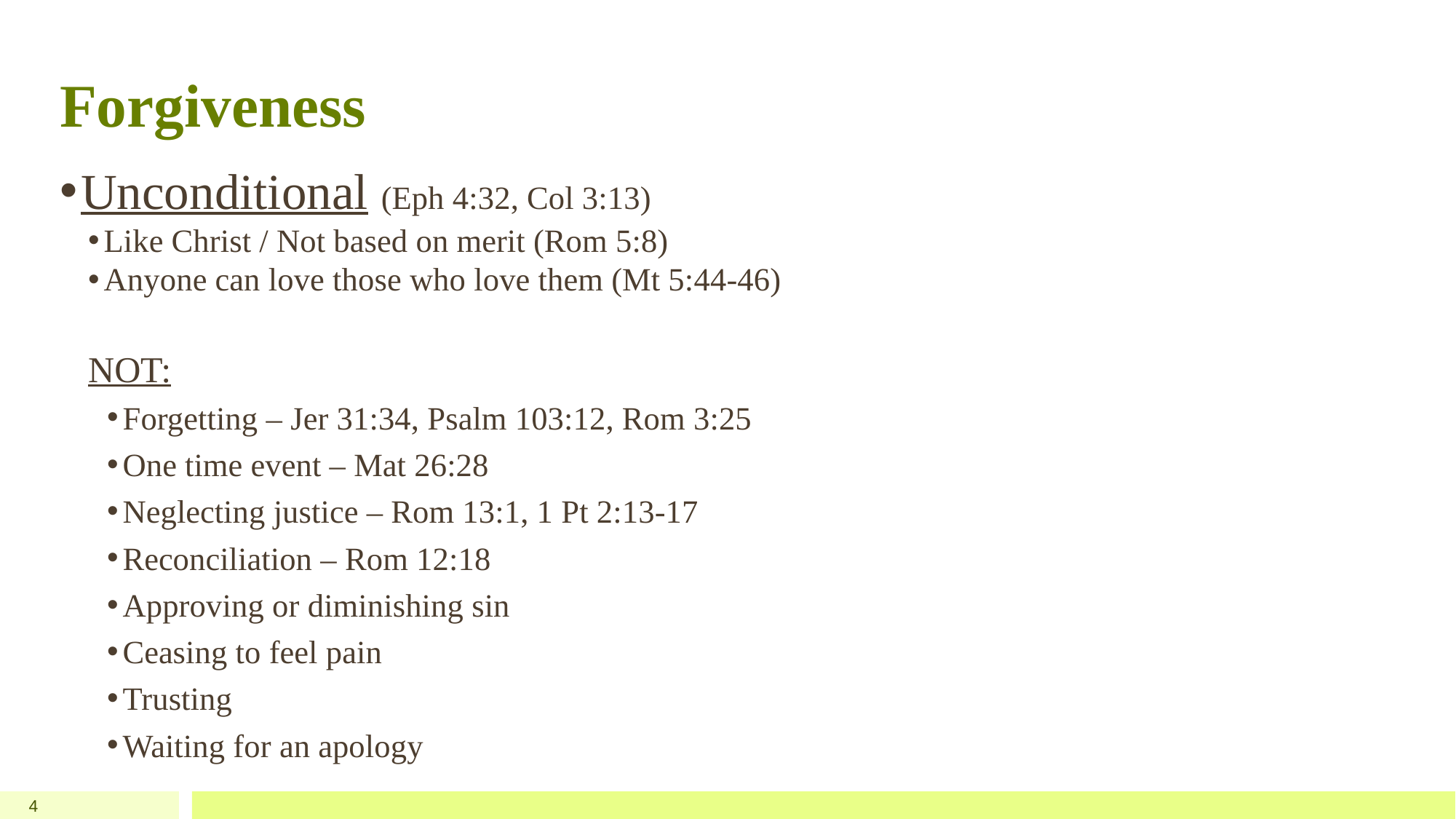

# Forgiveness
Unconditional (Eph 4:32, Col 3:13)
Like Christ / Not based on merit (Rom 5:8)
Anyone can love those who love them (Mt 5:44-46)

NOT:
Forgetting – Jer 31:34, Psalm 103:12, Rom 3:25
One time event – Mat 26:28
Neglecting justice – Rom 13:1, 1 Pt 2:13-17
Reconciliation – Rom 12:18
Approving or diminishing sin
Ceasing to feel pain
Trusting
Waiting for an apology

4